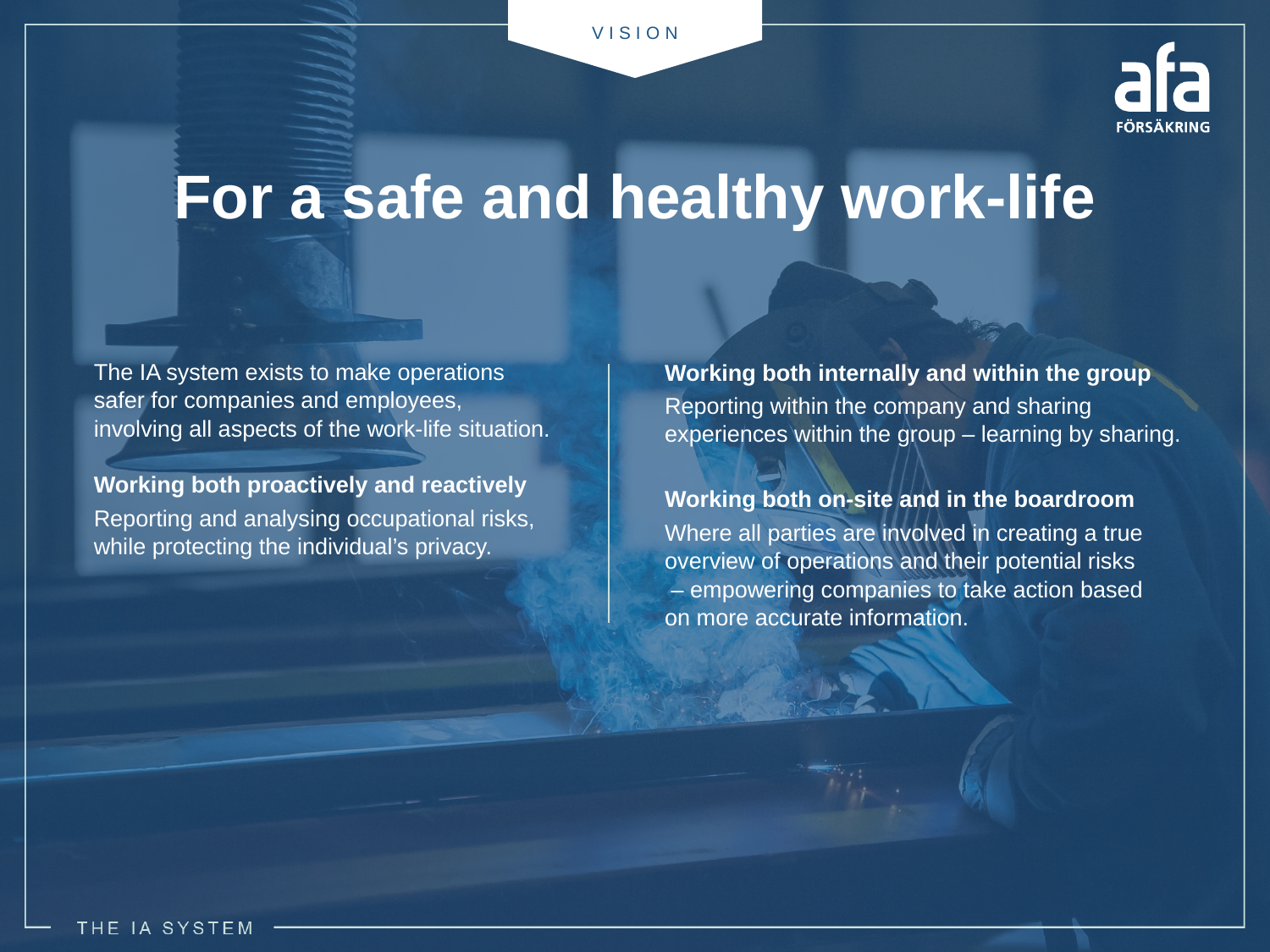

VISION
For a safe and healthy work-life
Working both internally and within the group
Reporting within the company and sharing experiences within the group – learning by sharing.

Working both on-site and in the boardroom
Where all parties are involved in creating a true overview of operations and their potential risks
 – empowering companies to take action based
on more accurate information.
The IA system exists to make operations
safer for companies and employees,
involving all aspects of the work-life situation.

Working both proactively and reactively
Reporting and analysing occupational risks,
while protecting the individual’s privacy.